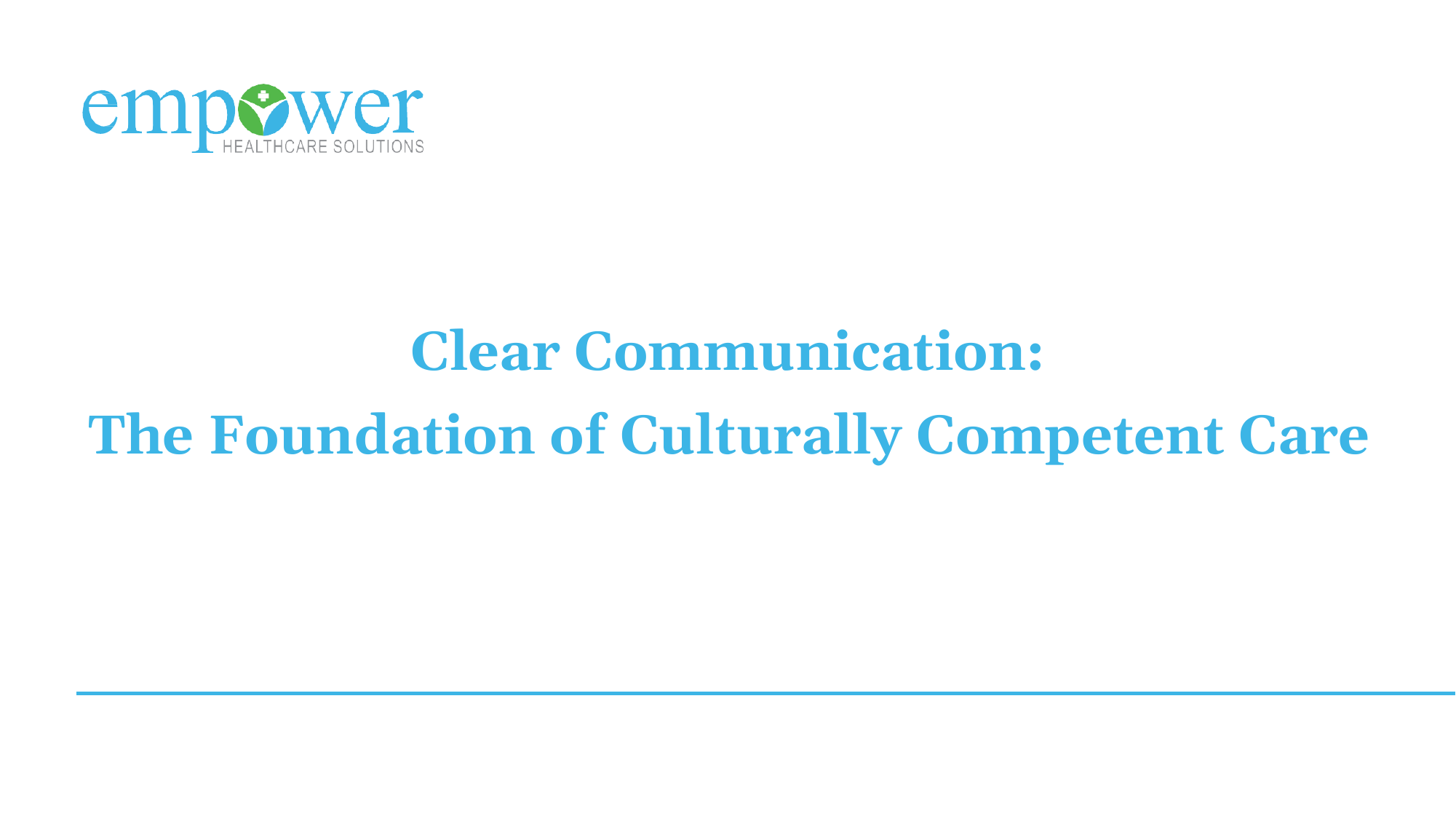

# Clear Communication:
The Foundation of Culturally Competent Care